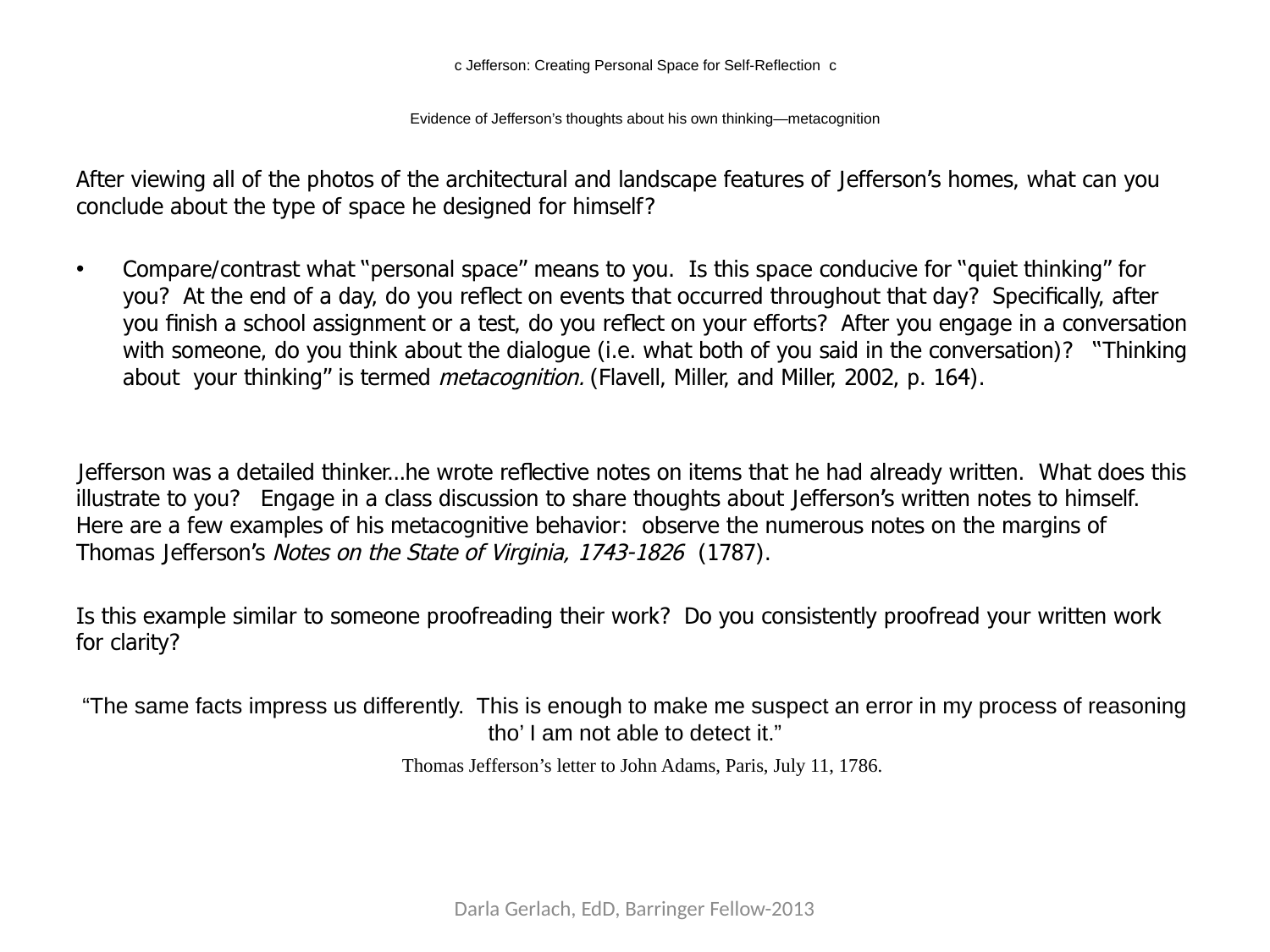

# c Jefferson: Creating Personal Space for Self-Reflection  c Evidence of Jefferson’s thoughts about his own thinking—metacognition
After viewing all of the photos of the architectural and landscape features of Jefferson’s homes, what can you conclude about the type of space he designed for himself?

Compare/contrast what “personal space” means to you.  Is this space conducive for “quiet thinking” for you?  At the end of a day, do you reflect on events that occurred throughout that day?  Specifically, after  you finish a school assignment or a test, do you reflect on your efforts?  After you engage in a conversation with someone, do you think about the dialogue (i.e. what both of you said in the conversation)?   “Thinking about  your thinking” is termed metacognition. (Flavell, Miller, and Miller, 2002, p. 164).

Jefferson was a detailed thinker…he wrote reflective notes on items that he had already written.  What does this illustrate to you?   Engage in a class discussion to share thoughts about Jefferson’s written notes to himself.  Here are a few examples of his metacognitive behavior:  observe the numerous notes on the margins of Thomas Jefferson’s Notes on the State of Virginia, 1743-1826  (1787).

Is this example similar to someone proofreading their work?  Do you consistently proofread your written work for clarity?

“The same facts impress us differently.  This is enough to make me suspect an error in my process of reasoning tho’ I am not able to detect it.”
    Thomas Jefferson’s letter to John Adams, Paris, July 11, 1786.

Darla Gerlach, EdD, Barringer Fellow-2013